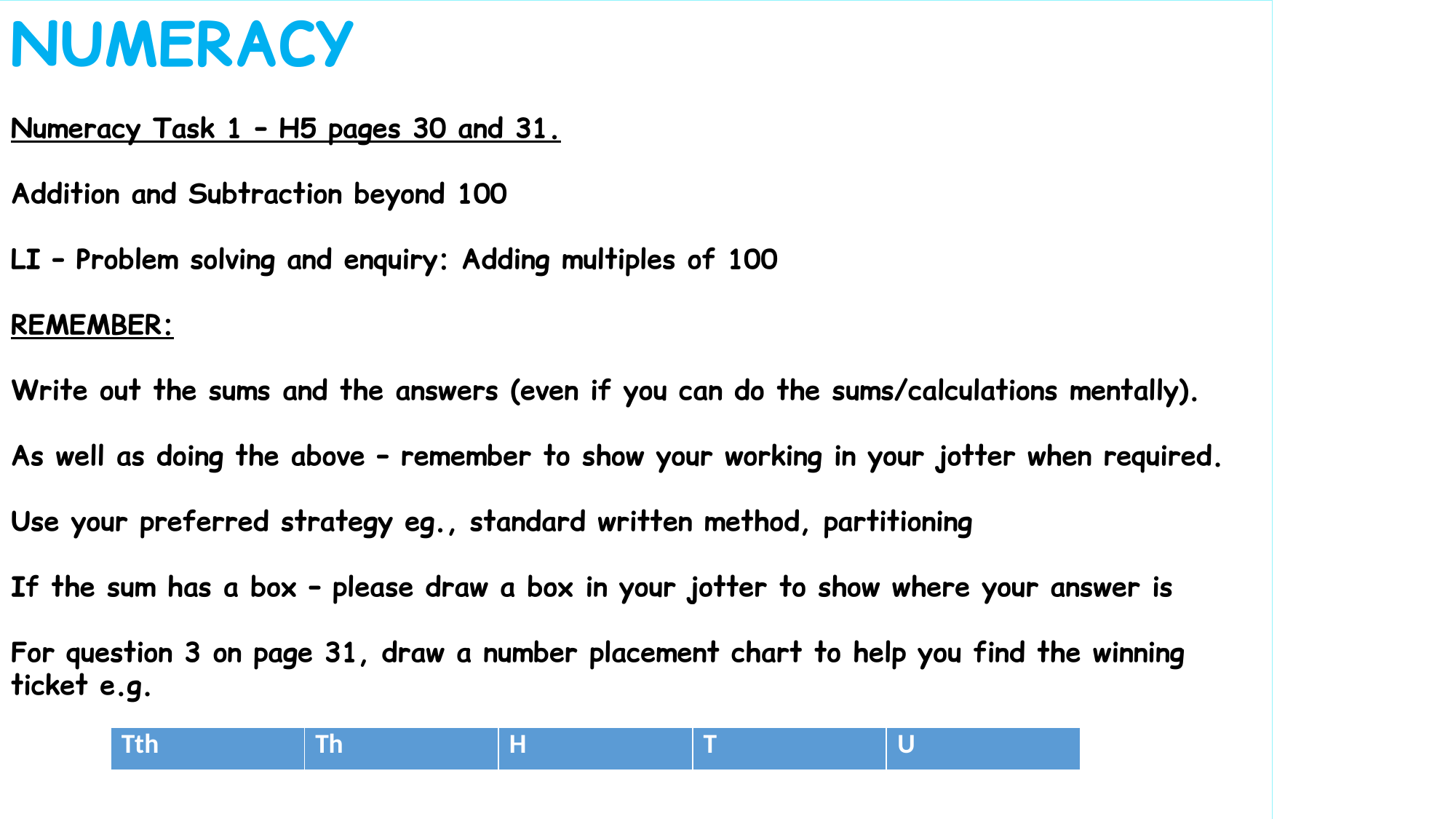

NUMERACY

Numeracy Task 1 – H5 pages 30 and 31.

Addition and Subtraction beyond 100

LI – Problem solving and enquiry: Adding multiples of 100

REMEMBER:

Write out the sums and the answers (even if you can do the sums/calculations mentally).

As well as doing the above – remember to show your working in your jotter when required.

Use your preferred strategy eg., standard written method, partitioning

If the sum has a box – please draw a box in your jotter to show where your answer is

For question 3 on page 31, draw a number placement chart to help you find the winning ticket e.g.

| Tth | Th | H | T | U |
| --- | --- | --- | --- | --- |